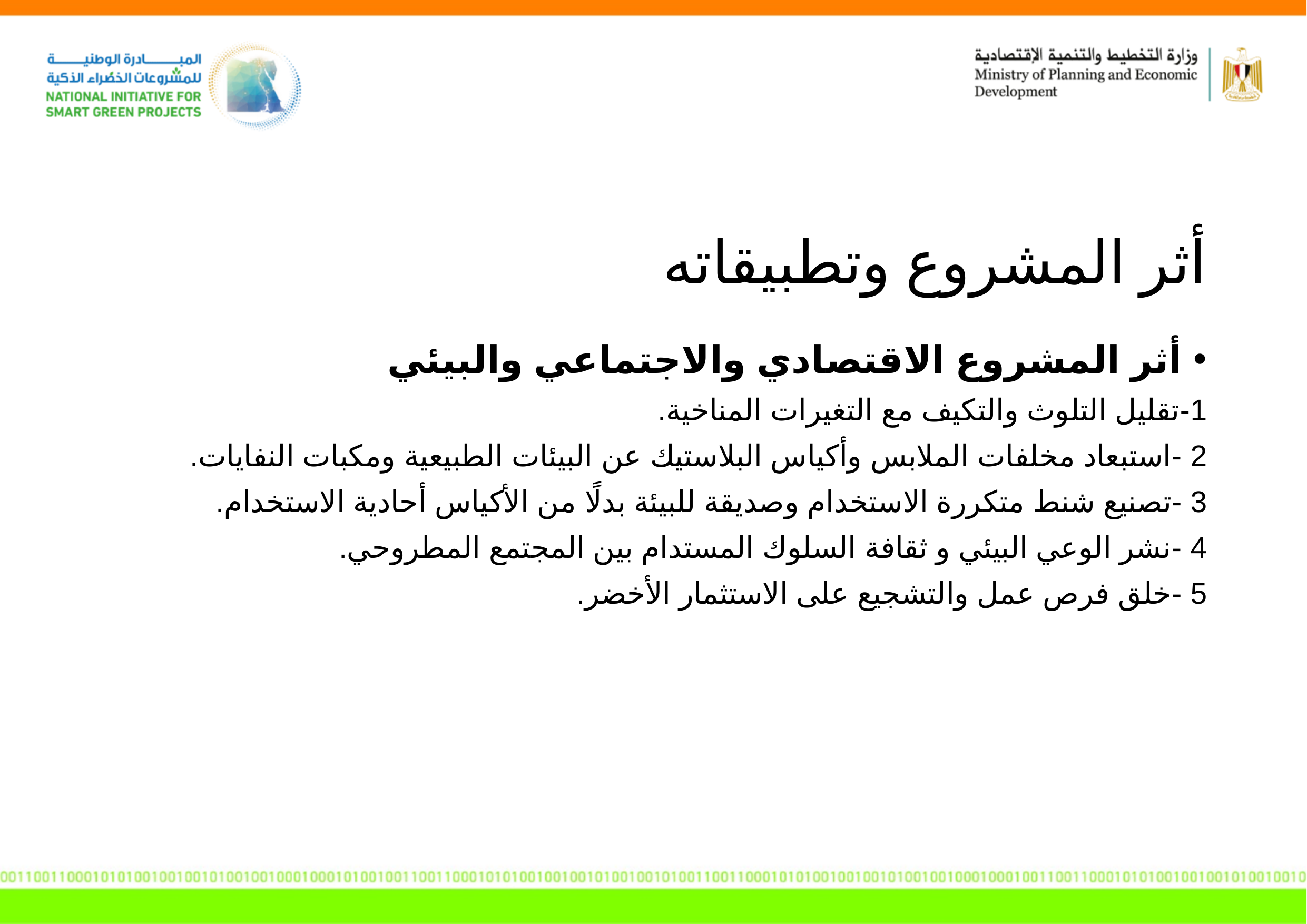

أثر المشروع وتطبيقاته
أثر المشروع الاقتصادي والاجتماعي والبيئي
1-تقليل التلوث والتكيف مع التغيرات المناخية.
2 -استبعاد مخلفات الملابس وأكياس البلاستيك عن البيئات الطبيعية ومكبات النفايات.
3 -تصنيع شنط متكررة الاستخدام وصديقة للبيئة بدلًا من الأكياس أحادية الاستخدام.
4 -نشر الوعي البيئي و ثقافة السلوك المستدام بين المجتمع المطروحي.
5 -خلق فرص عمل والتشجيع على الاستثمار الأخضر.